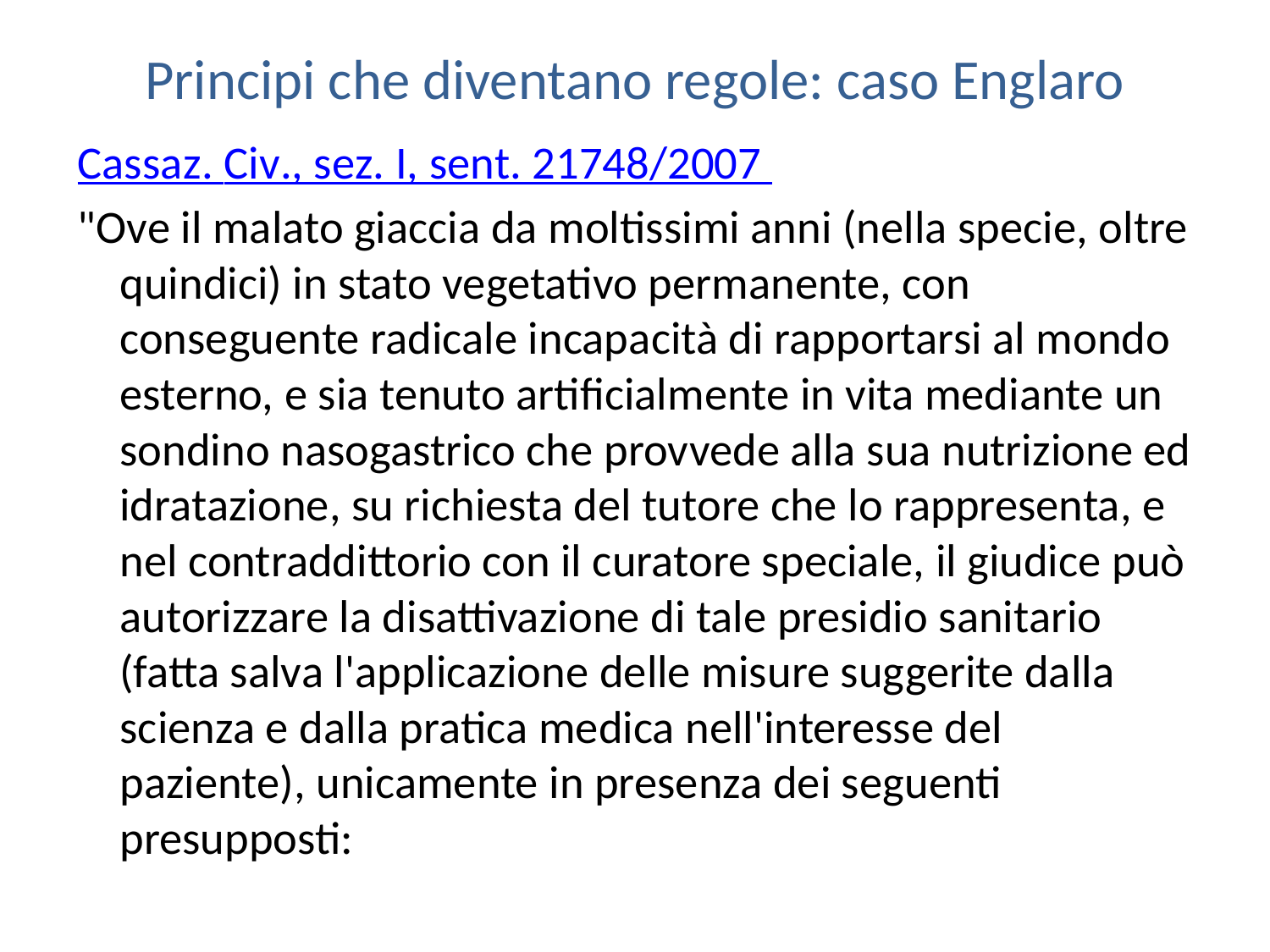

# Principi che diventano regole: caso Englaro
Cassaz. Civ., sez. I, sent. 21748/2007
"Ove il malato giaccia da moltissimi anni (nella specie, oltre quindici) in stato vegetativo permanente, con conseguente radicale incapacità di rapportarsi al mondo esterno, e sia tenuto artificialmente in vita mediante un sondino nasogastrico che provvede alla sua nutrizione ed idratazione, su richiesta del tutore che lo rappresenta, e nel contraddittorio con il curatore speciale, il giudice può autorizzare la disattivazione di tale presidio sanitario (fatta salva l'applicazione delle misure suggerite dalla scienza e dalla pratica medica nell'interesse del paziente), unicamente in presenza dei seguenti presupposti: